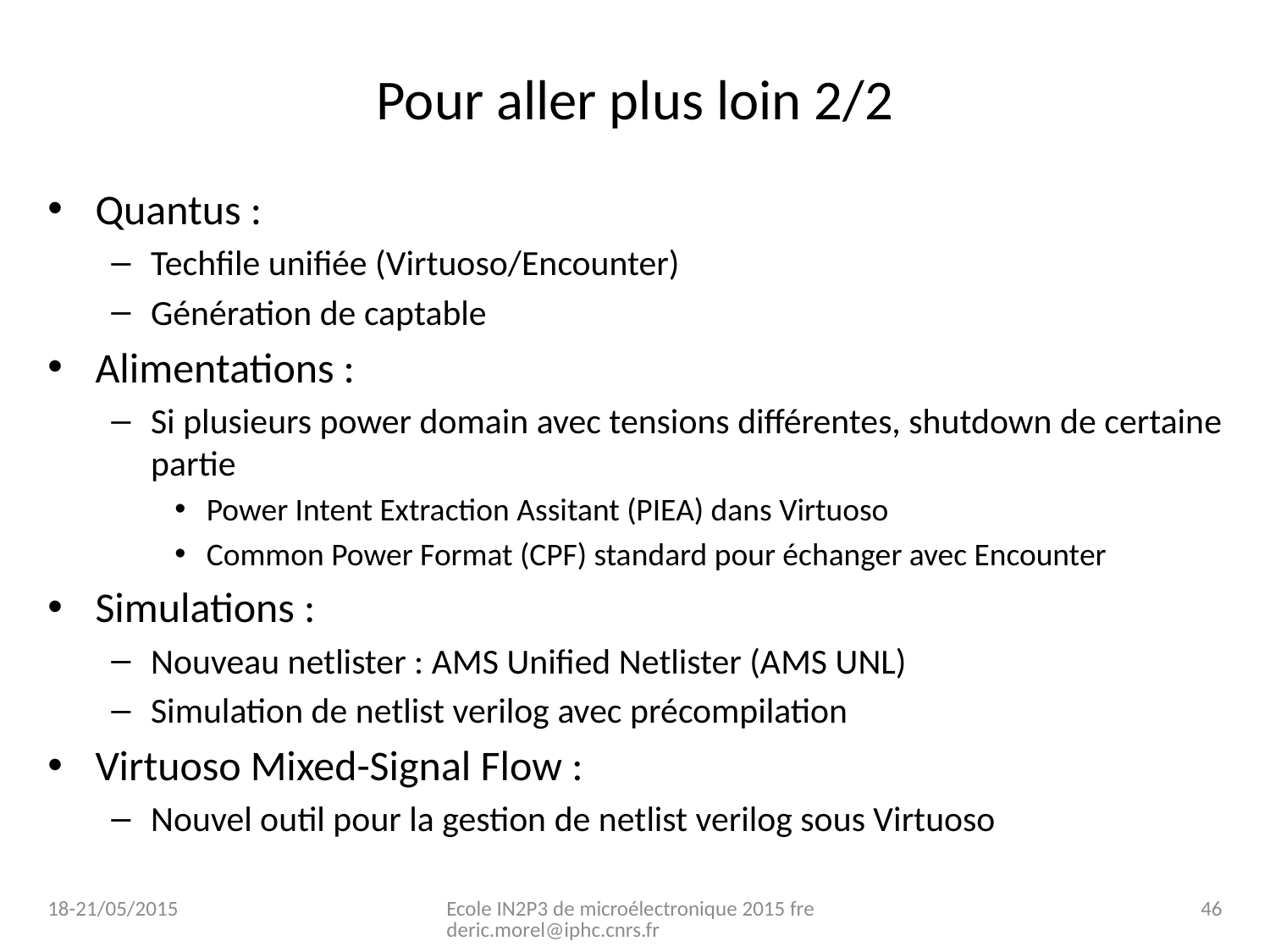

# Pour aller plus loin 2/2
Quantus :
Techfile unifiée (Virtuoso/Encounter)
Génération de captable
Alimentations :
Si plusieurs power domain avec tensions différentes, shutdown de certaine partie
Power Intent Extraction Assitant (PIEA) dans Virtuoso
Common Power Format (CPF) standard pour échanger avec Encounter
Simulations :
Nouveau netlister : AMS Unified Netlister (AMS UNL)
Simulation de netlist verilog avec précompilation
Virtuoso Mixed-Signal Flow :
Nouvel outil pour la gestion de netlist verilog sous Virtuoso

18-21/05/2015
Ecole IN2P3 de microélectronique 2015 frederic.morel@iphc.cnrs.fr
46